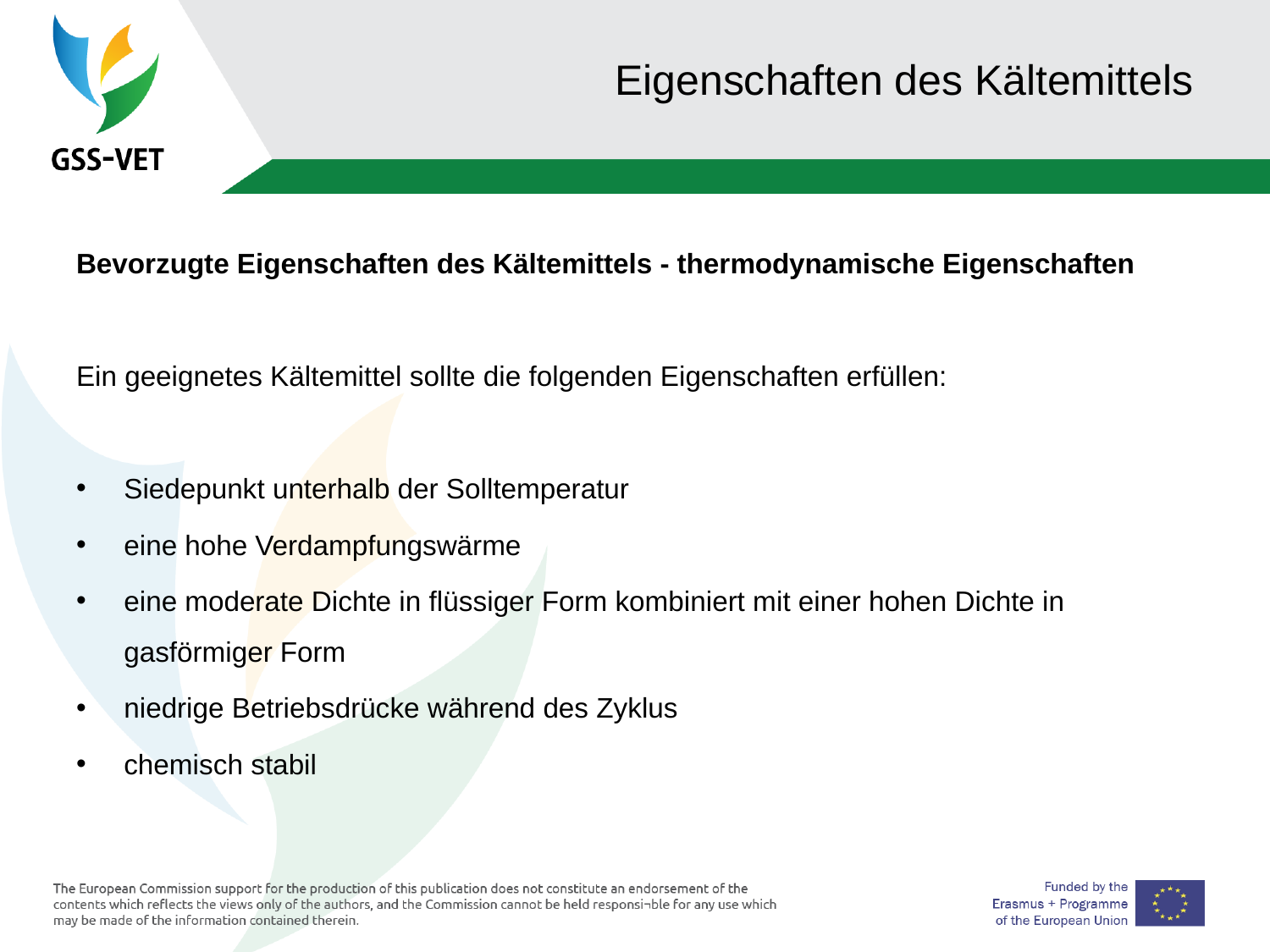

# Eigenschaften des Kältemittels
Bevorzugte Eigenschaften des Kältemittels - thermodynamische Eigenschaften

Ein geeignetes Kältemittel sollte die folgenden Eigenschaften erfüllen:

Siedepunkt unterhalb der Solltemperatur
eine hohe Verdampfungswärme
eine moderate Dichte in flüssiger Form kombiniert mit einer hohen Dichte in gasförmiger Form
niedrige Betriebsdrücke während des Zyklus
chemisch stabil